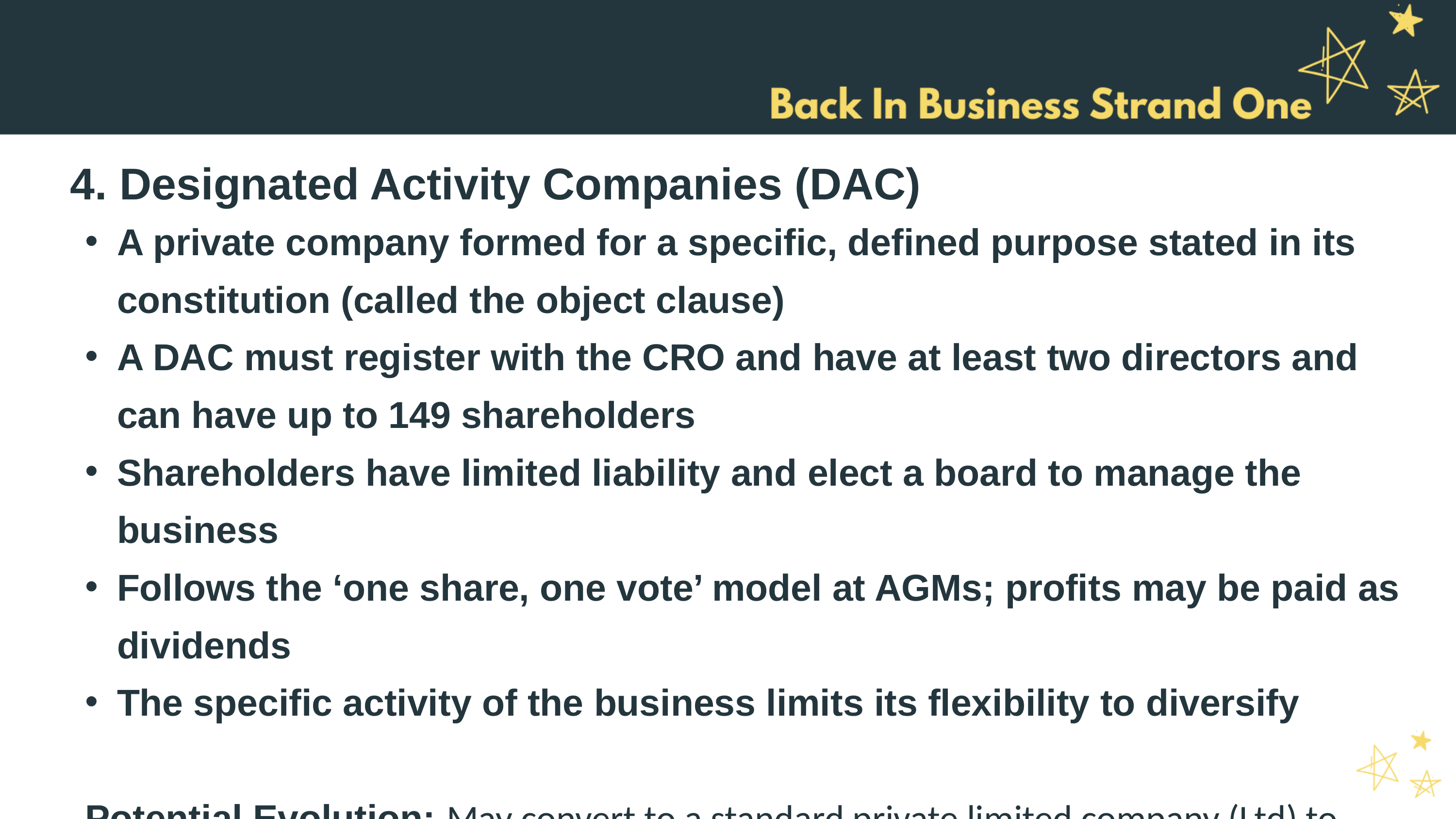

4. Designated Activity Companies (DAC)
A private company formed for a specific, defined purpose stated in its constitution (called the object clause)
A DAC must register with the CRO and have at least two directors and can have up to 149 shareholders
Shareholders have limited liability and elect a board to manage the business
Follows the ‘one share, one vote’ model at AGMs; profits may be paid as dividends
The specific activity of the business limits its flexibility to diversify

Potential Evolution: May convert to a standard private limited company (Ltd) to gain more flexibility in operations or move to a PLC to raise capital with public investment.